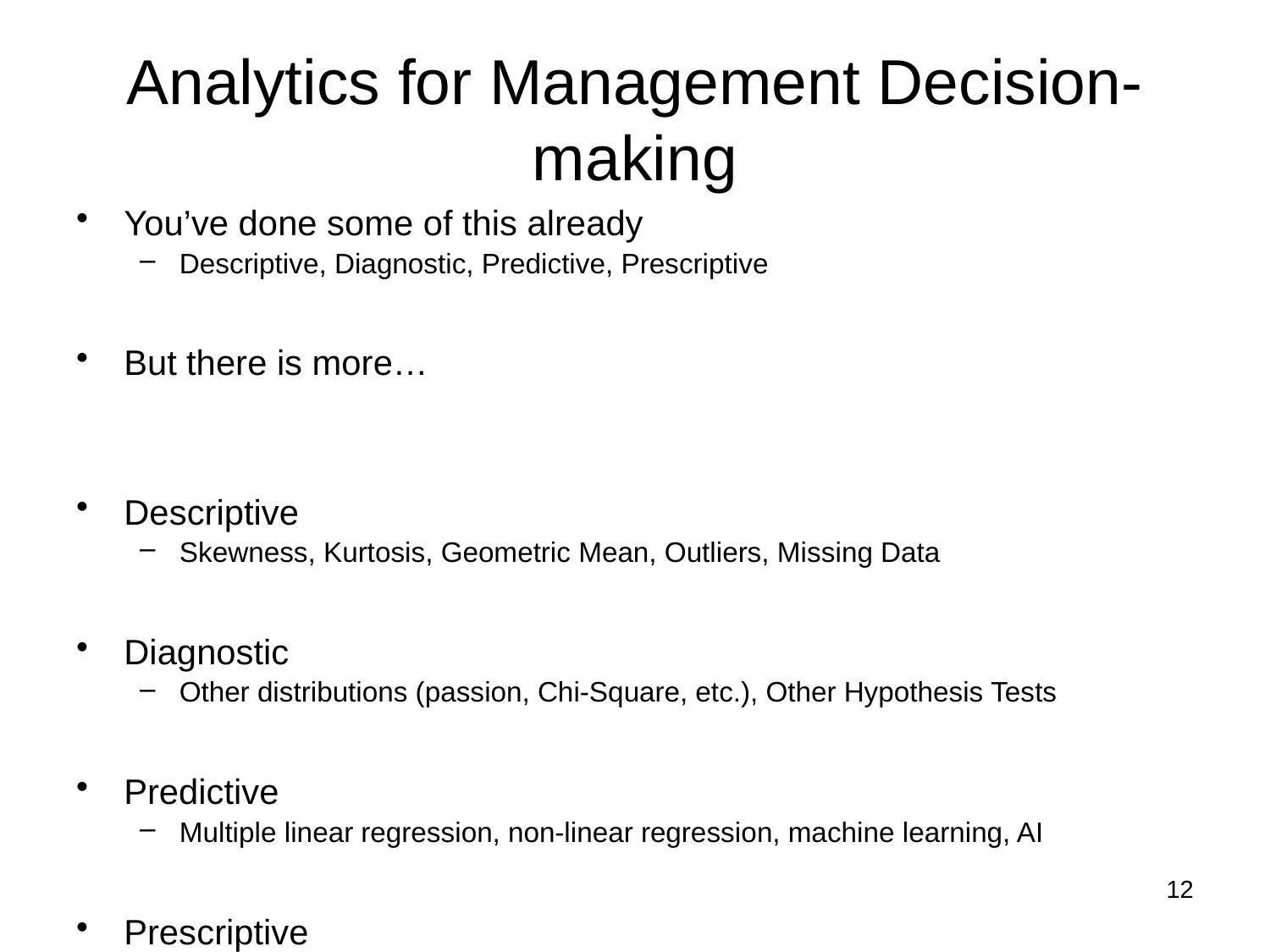

# Analytics for Management Decision-making
You’ve done some of this already
Descriptive, Diagnostic, Predictive, Prescriptive

But there is more…

Descriptive
Skewness, Kurtosis, Geometric Mean, Outliers, Missing Data

Diagnostic
Other distributions (passion, Chi-Square, etc.), Other Hypothesis Tests

Predictive
Multiple linear regression, non-linear regression, machine learning, AI

Prescriptive
Simulations (model reality and test), Optimization (make a precise rec.)
12